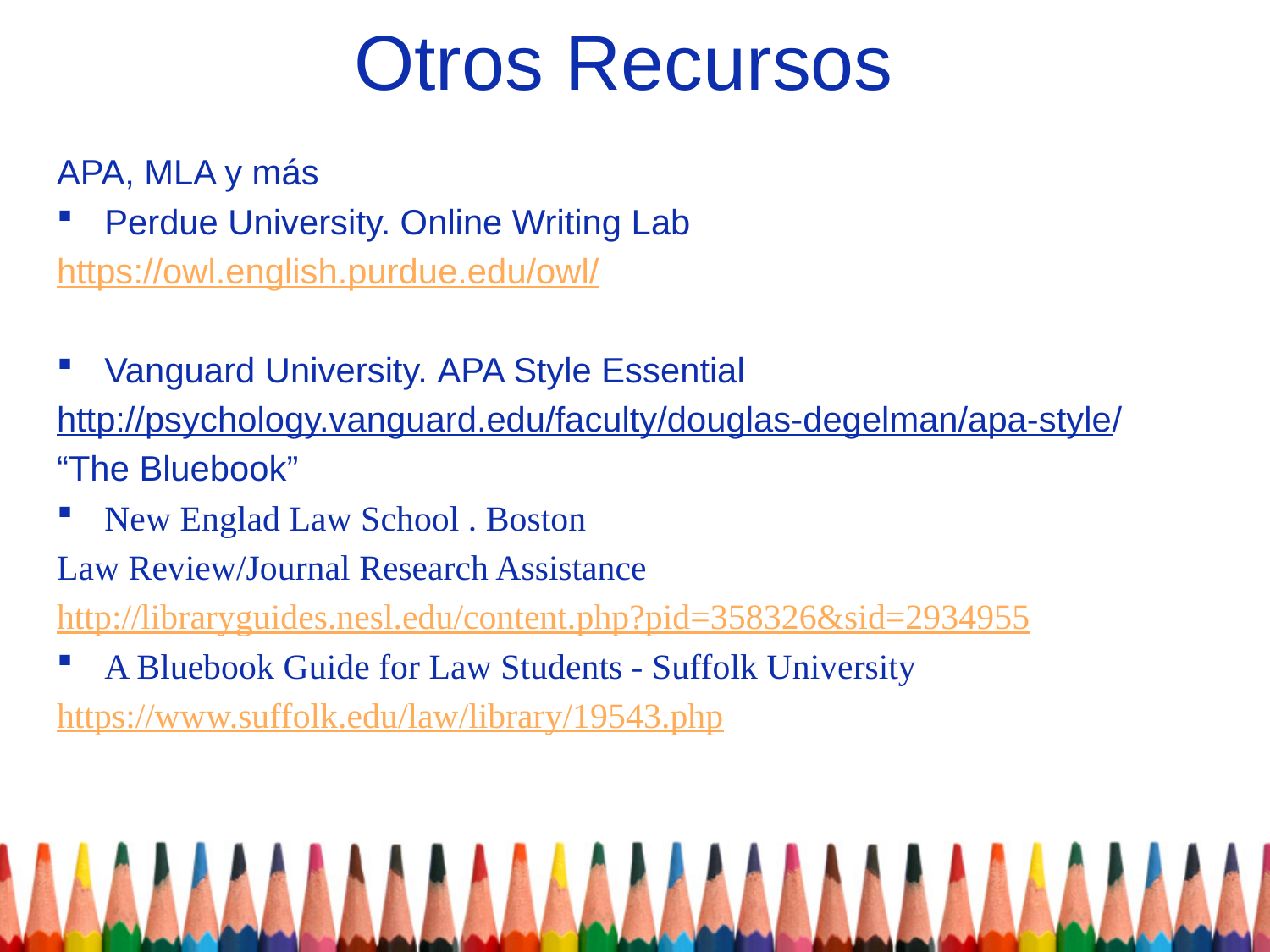

# Otros Recursos
APA, MLA y más
Perdue University. Online Writing Lab
https://owl.english.purdue.edu/owl/

Vanguard University. APA Style Essential
http://psychology.vanguard.edu/faculty/douglas-degelman/apa-style/
“The Bluebook”
New Englad Law School . Boston
Law Review/Journal Research Assistance
http://libraryguides.nesl.edu/content.php?pid=358326&sid=2934955
A Bluebook Guide for Law Students - Suffolk University
https://www.suffolk.edu/law/library/19543.php